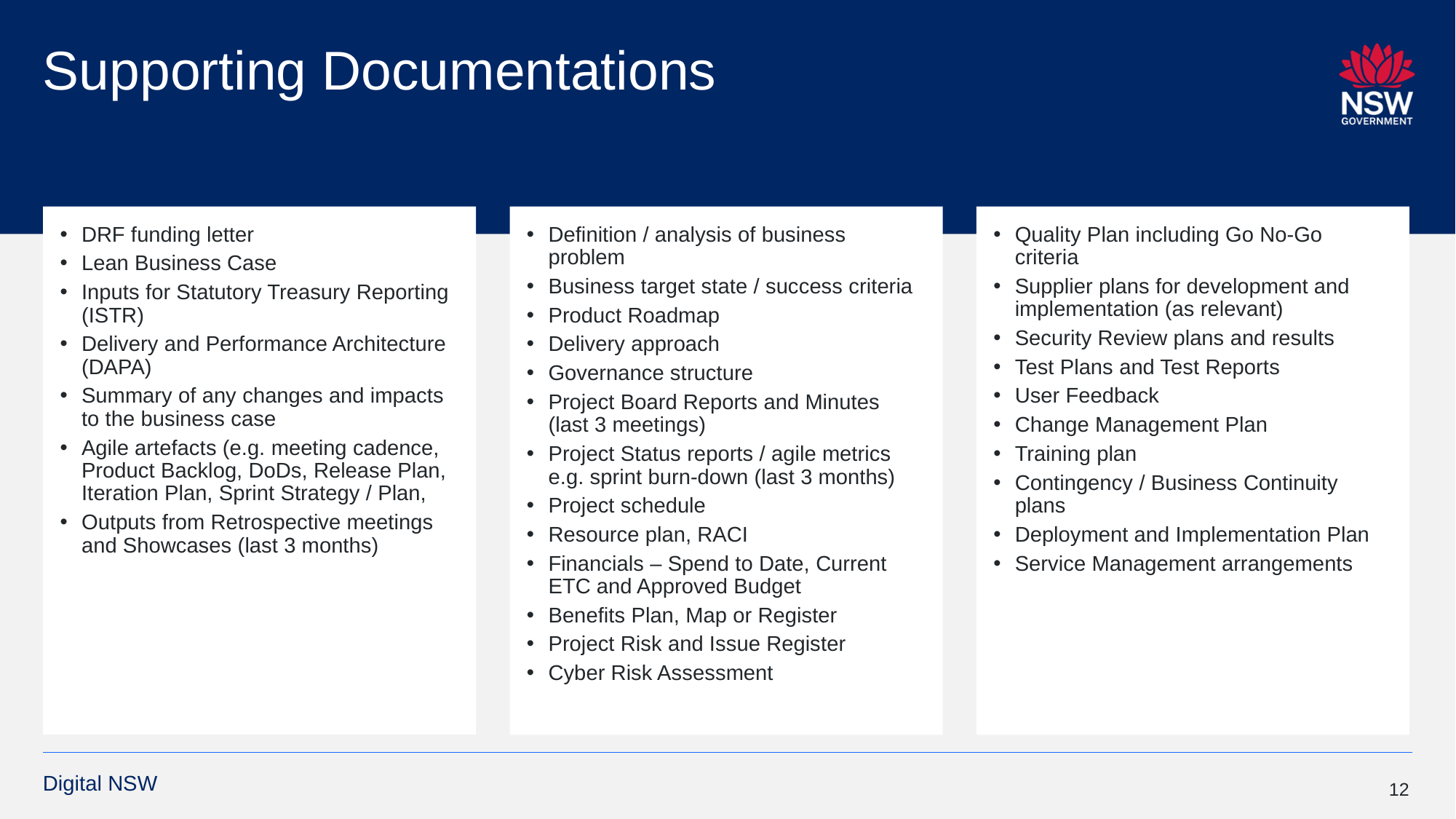

# Supporting Documentations
DRF funding letter
Lean Business Case
Inputs for Statutory Treasury Reporting (ISTR)
Delivery and Performance Architecture (DAPA)
Summary of any changes and impacts to the business case
Agile artefacts (e.g. meeting cadence, Product Backlog, DoDs, Release Plan, Iteration Plan, Sprint Strategy / Plan,
Outputs from Retrospective meetings and Showcases (last 3 months)

Definition / analysis of business problem
Business target state / success criteria
Product Roadmap
Delivery approach
Governance structure
Project Board Reports and Minutes (last 3 meetings)
Project Status reports / agile metrics e.g. sprint burn-down (last 3 months)
Project schedule
Resource plan, RACI
Financials – Spend to Date, Current ETC and Approved Budget
Benefits Plan, Map or Register
Project Risk and Issue Register
Cyber Risk Assessment

Quality Plan including Go No-Go criteria
Supplier plans for development and implementation (as relevant)
Security Review plans and results
Test Plans and Test Reports
User Feedback
Change Management Plan
Training plan
Contingency / Business Continuity plans
Deployment and Implementation Plan
Service Management arrangements
12